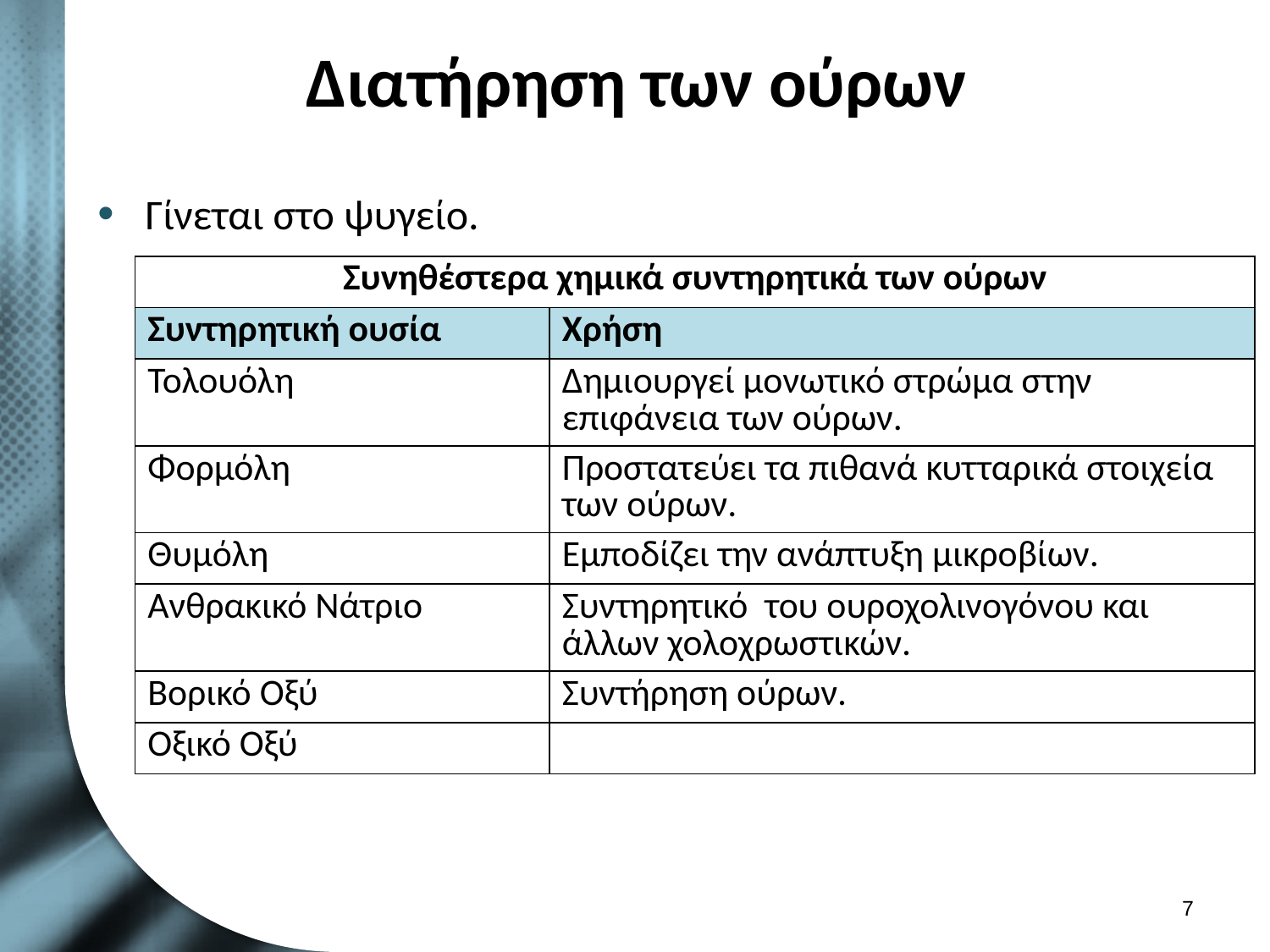

# Διατήρηση των ούρων
Γίνεται στο ψυγείο.
| Συνηθέστερα χημικά συντηρητικά των ούρων |  |
| --- | --- |
| Συντηρητική ουσία | Χρήση |
| Τολουόλη | Δημιουργεί μονωτικό στρώμα στην επιφάνεια των ούρων. |
| Φορμόλη | Προστατεύει τα πιθανά κυτταρικά στοιχεία των ούρων. |
| Θυμόλη | Εμποδίζει την ανάπτυξη μικροβίων. |
| Ανθρακικό Νάτριο | Συντηρητικό του ουροχολινογόνου και άλλων χολοχρωστικών. |
| Βορικό Οξύ | Συντήρηση ούρων. |
| Οξικό Οξύ |  |
7